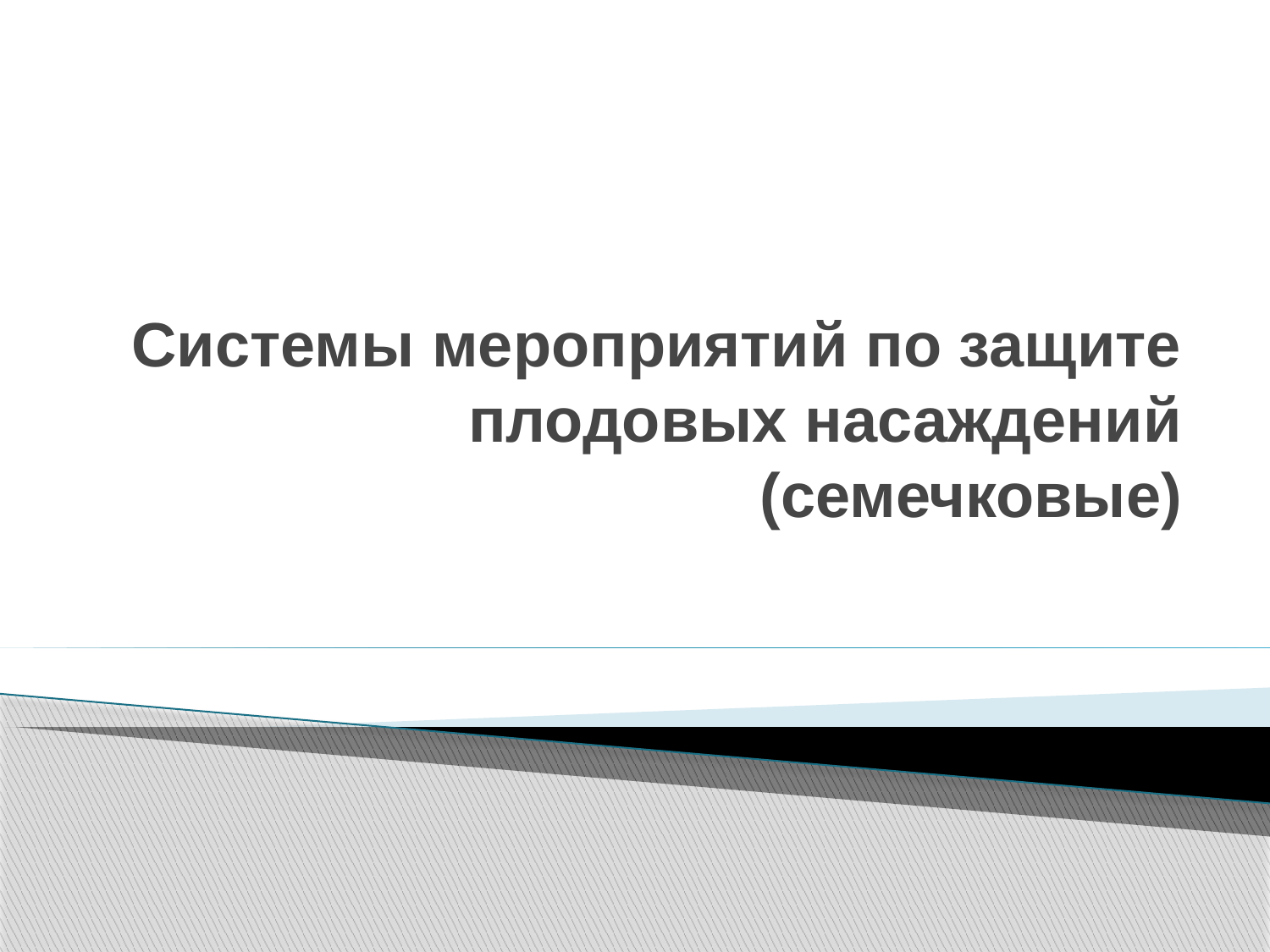

# Системы мероприятий по защите плодовых насаждений (семечковые)